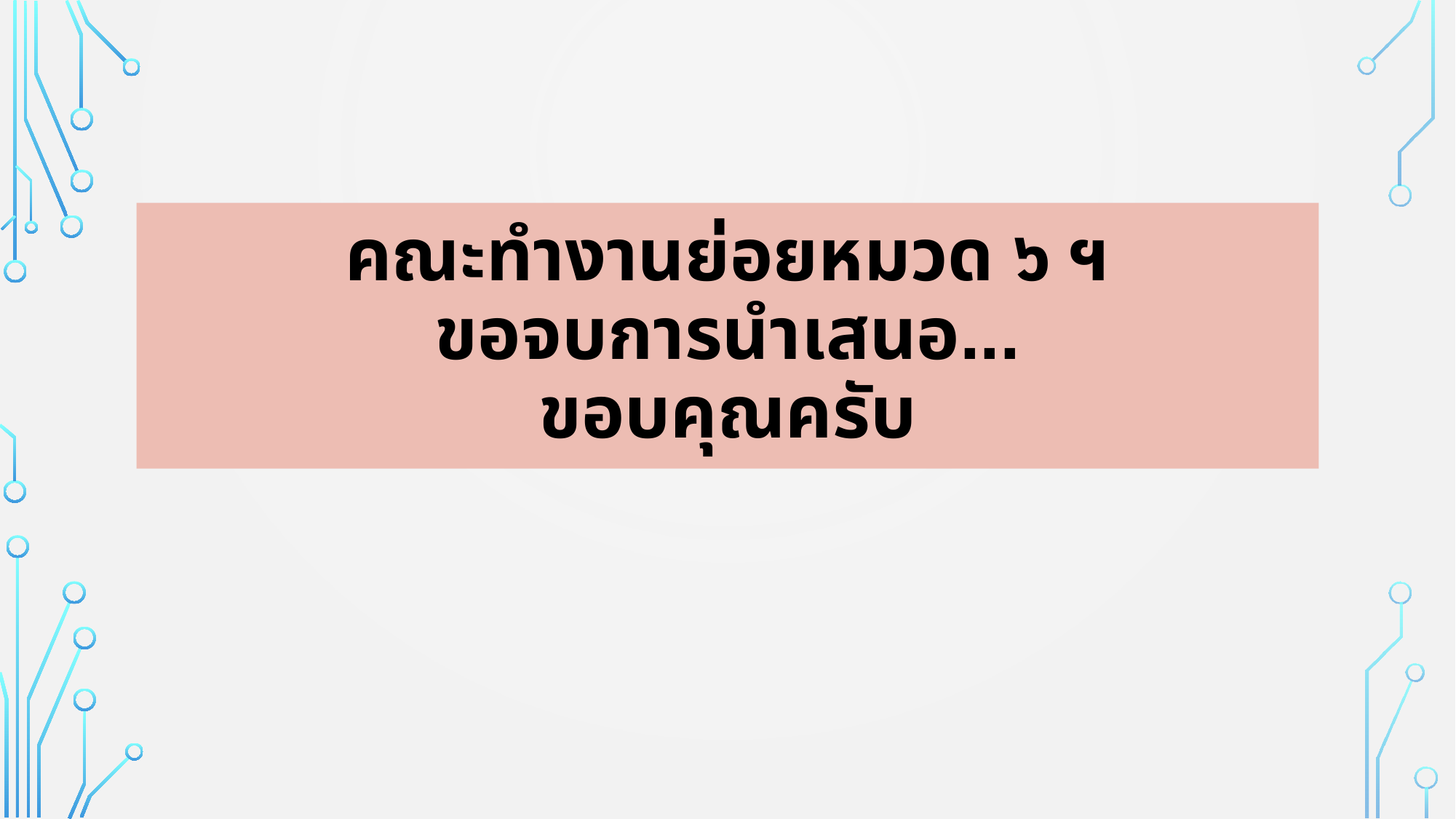

# คณะทำงานย่อยหมวด ๖ ฯ ขอจบการนำเสนอ... ขอบคุณครับ